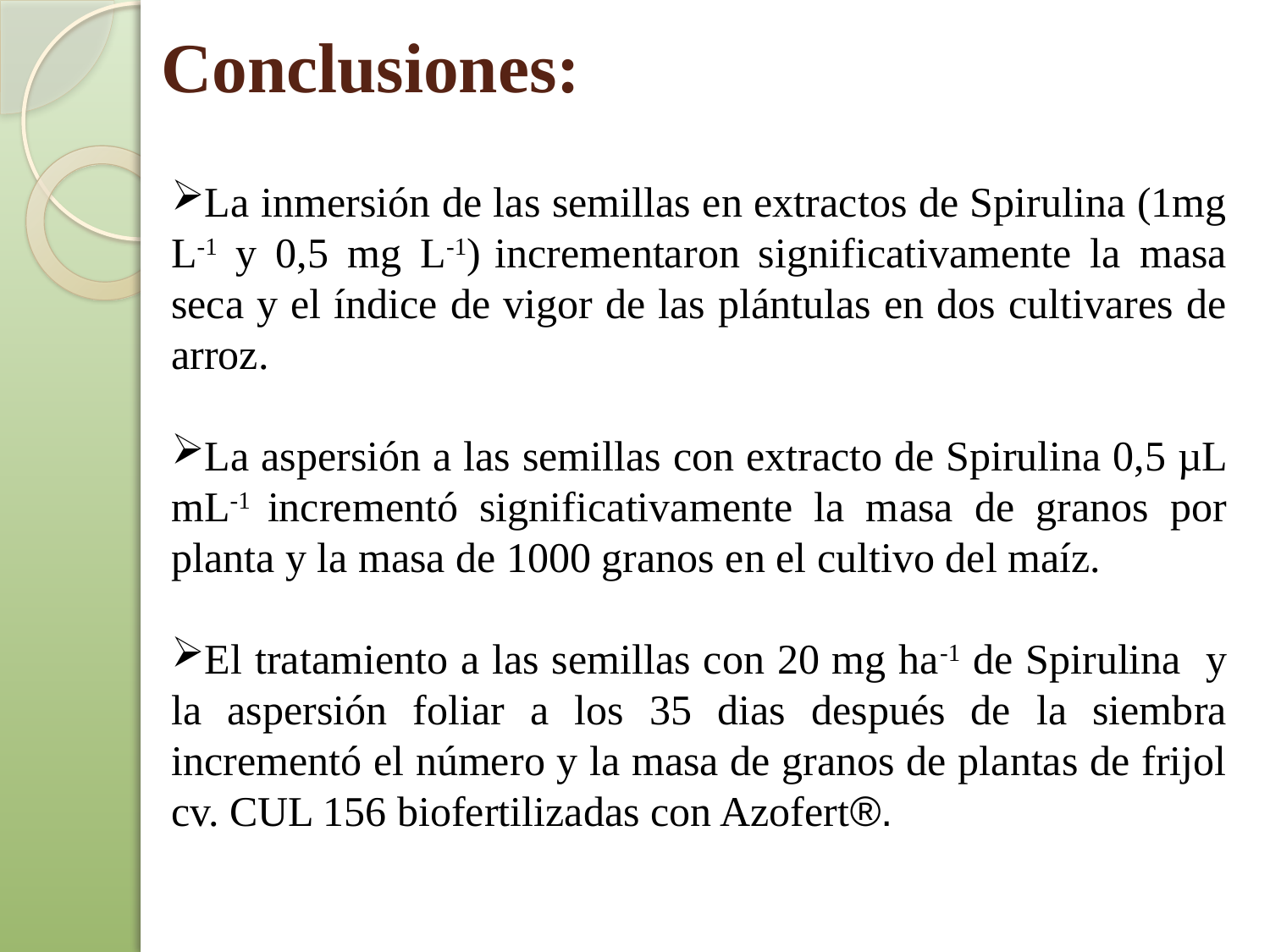

# Conclusiones:
La inmersión de las semillas en extractos de Spirulina (1mg L-1 y 0,5 mg L-1) incrementaron significativamente la masa seca y el índice de vigor de las plántulas en dos cultivares de arroz.

La aspersión a las semillas con extracto de Spirulina 0,5 µL mL-1 incrementó significativamente la masa de granos por planta y la masa de 1000 granos en el cultivo del maíz.

El tratamiento a las semillas con 20 mg ha-1 de Spirulina  y la aspersión foliar a los 35 dias después de la siembra incrementó el número y la masa de granos de plantas de frijol cv. CUL 156 biofertilizadas con Azofert®.